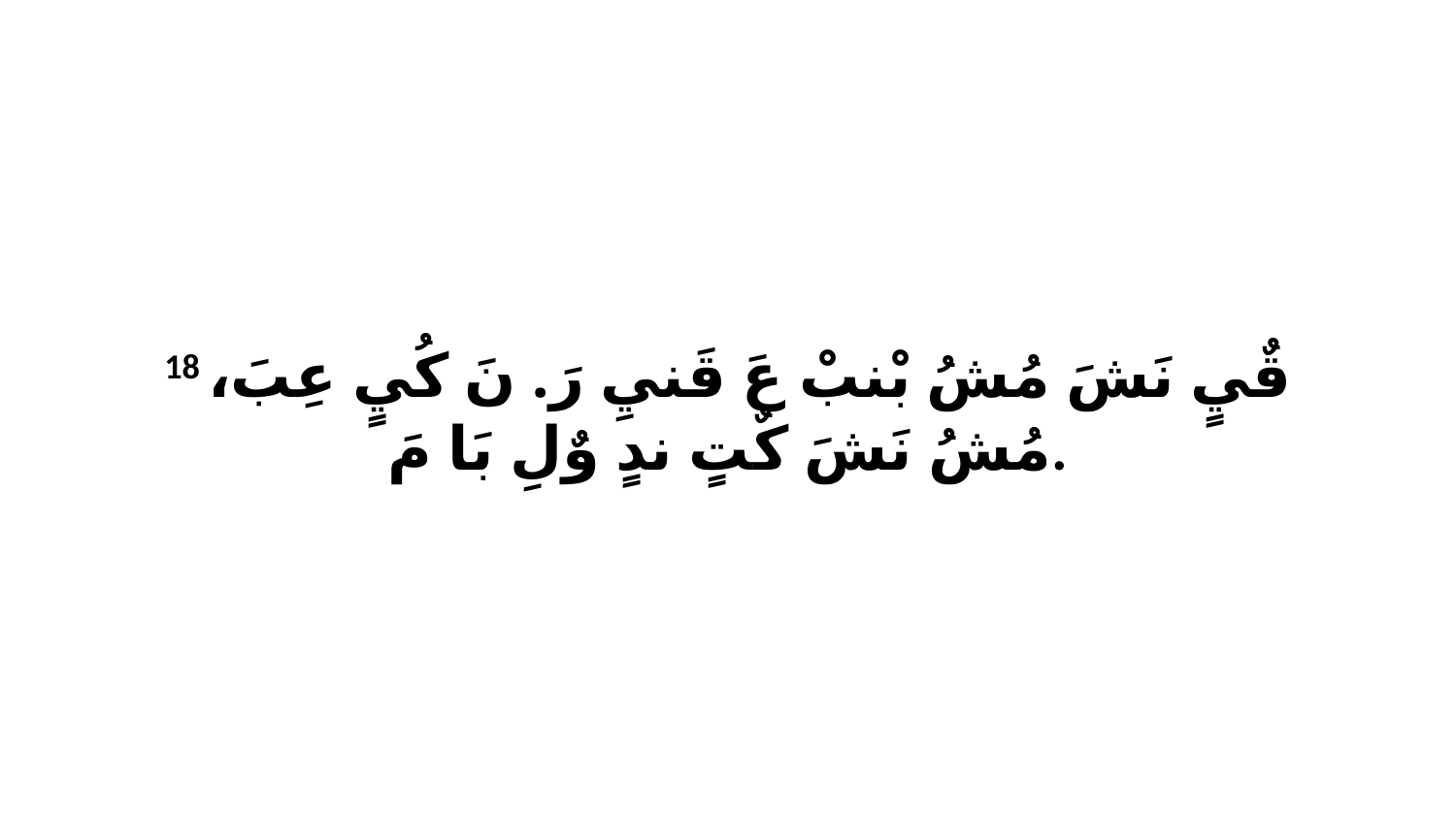

18 قٌيٍ نَشَ مُشُ بْنبْ عَ قَنيِ رَ. نَ كُيٍ عِبَ، مُشُ نَشَ كٌتٍ ندٍ وٌلِ بَا مَ.